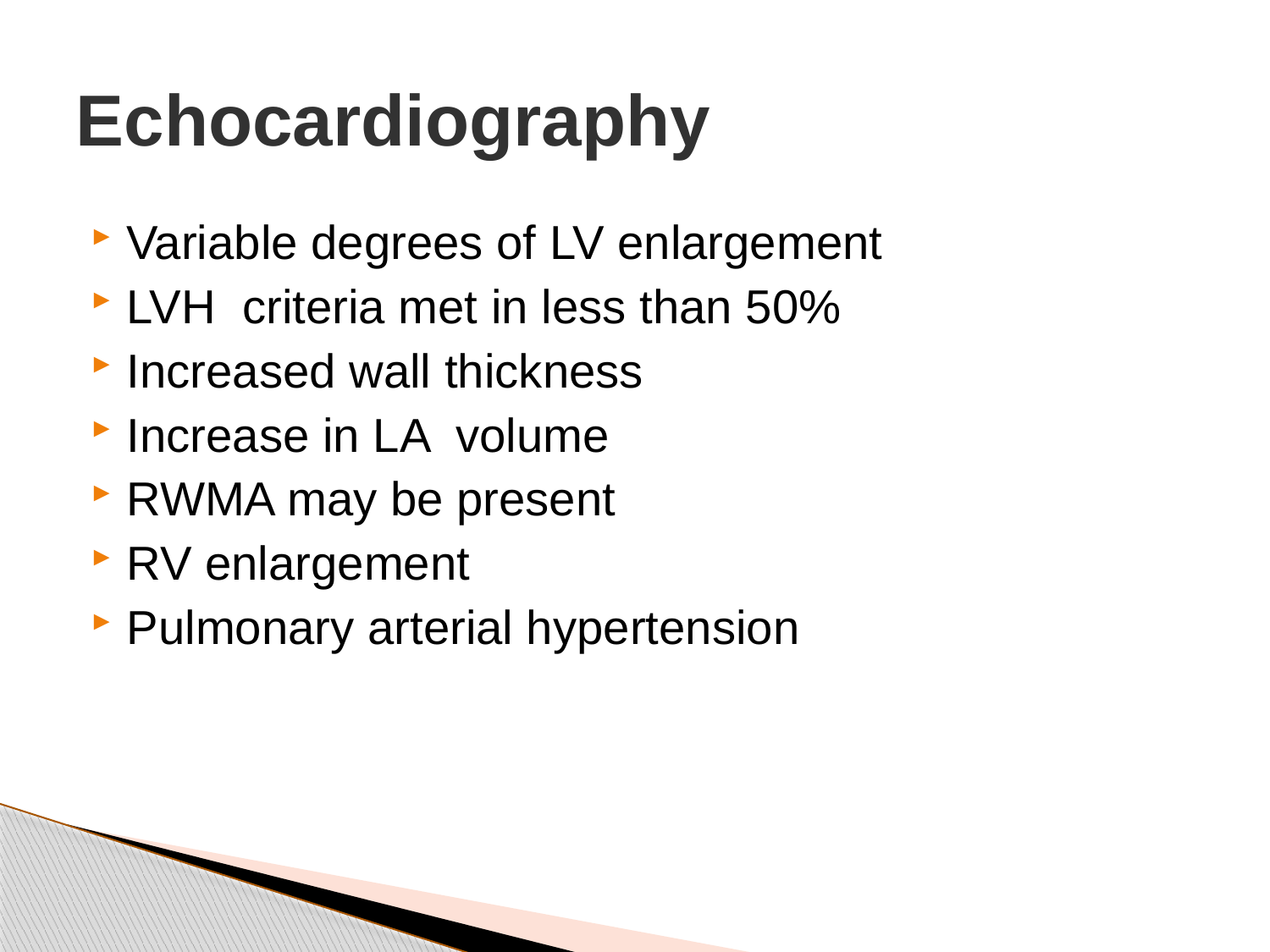

# Echocardiography
Variable degrees of LV enlargement
LVH  criteria met in less than 50%
Increased wall thickness
Increase in LA  volume
RWMA may be present
RV enlargement
Pulmonary arterial hypertension